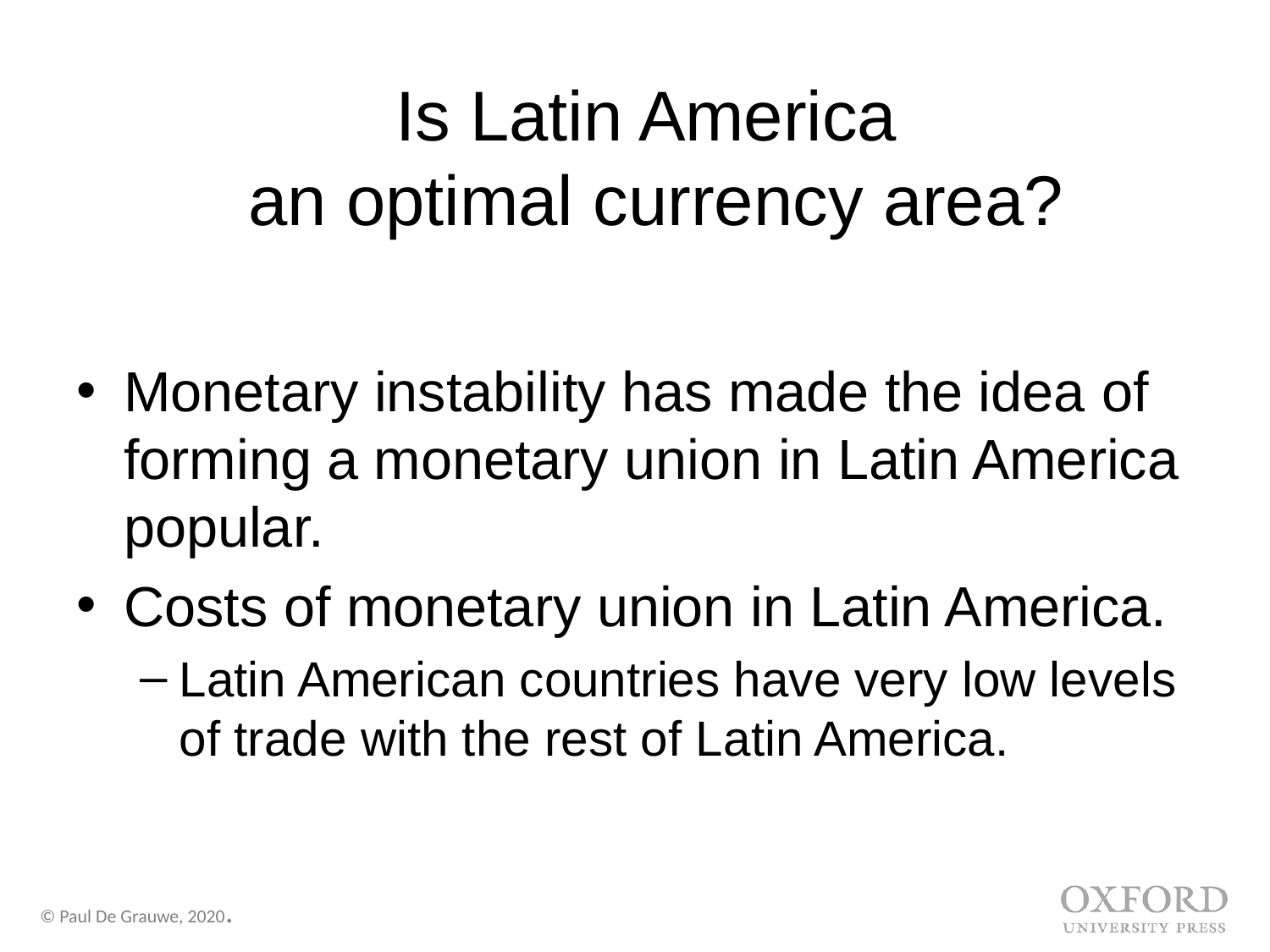

# Is Latin America an optimal currency area?
Monetary instability has made the idea of forming a monetary union in Latin America popular.
Costs of monetary union in Latin America.
Latin American countries have very low levels of trade with the rest of Latin America.